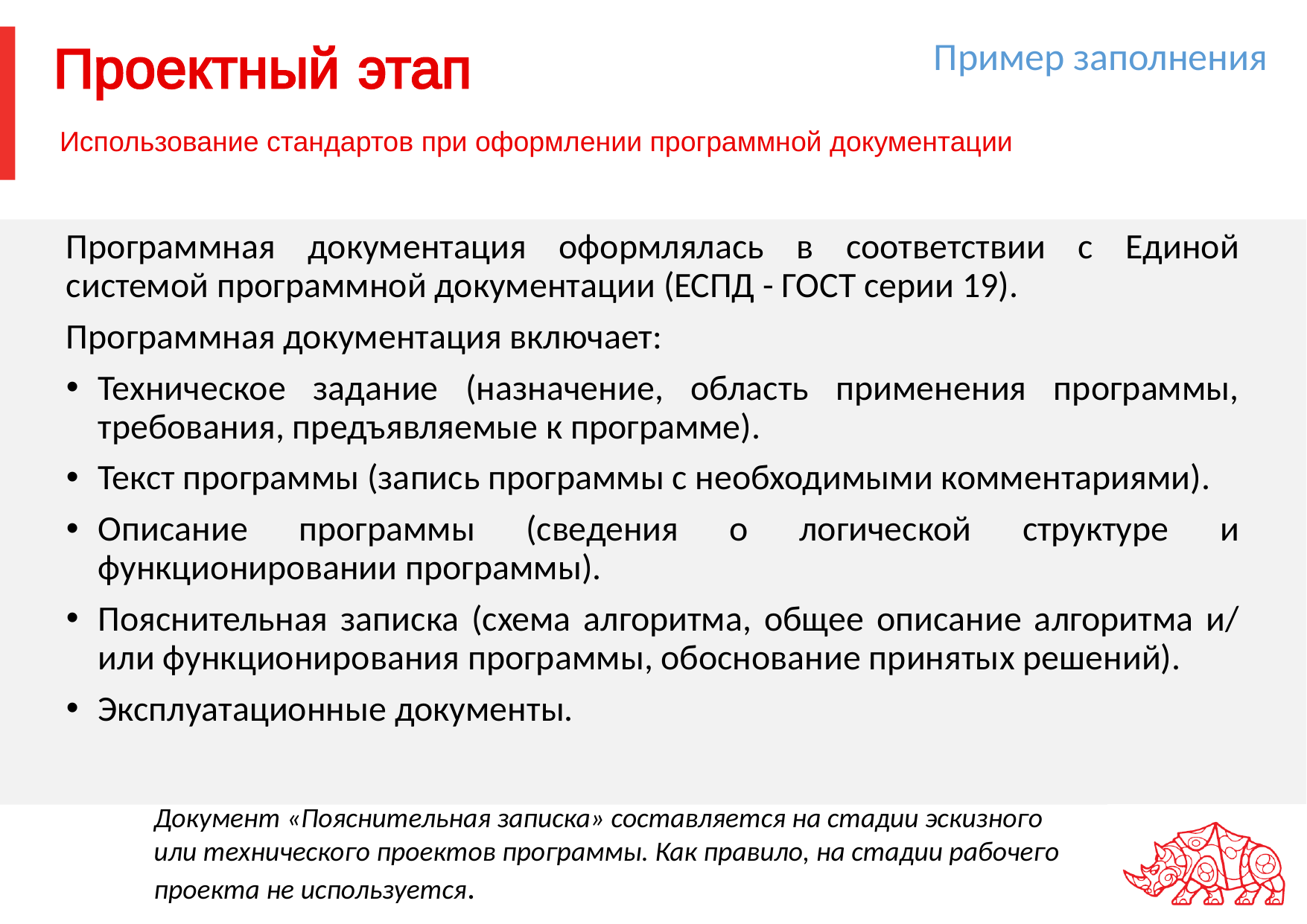

Пример заполнения
# Проектный этап

Использование стандартов при оформлении программной документации
Программная документация оформлялась в соответствии с Единой системой программной документации (ЕСПД - ГОСТ серии 19).
Программная документация включает:
Техническое задание (назначение, область применения программы, требования, предъявляемые к программе).
Текст программы (запись программы с необходимыми комментариями).
Описание программы (сведения о логической структуре и функционировании программы).
Пояснительная записка (схема алгоритма, общее описание алгоритма и/ или функционирования программы, обоснование принятых решений).
Эксплуатационные документы.

Документ «Пояснительная записка» составляется на стадии эскизного или технического проектов программы. Как правило, на стадии рабочего проекта не используется.